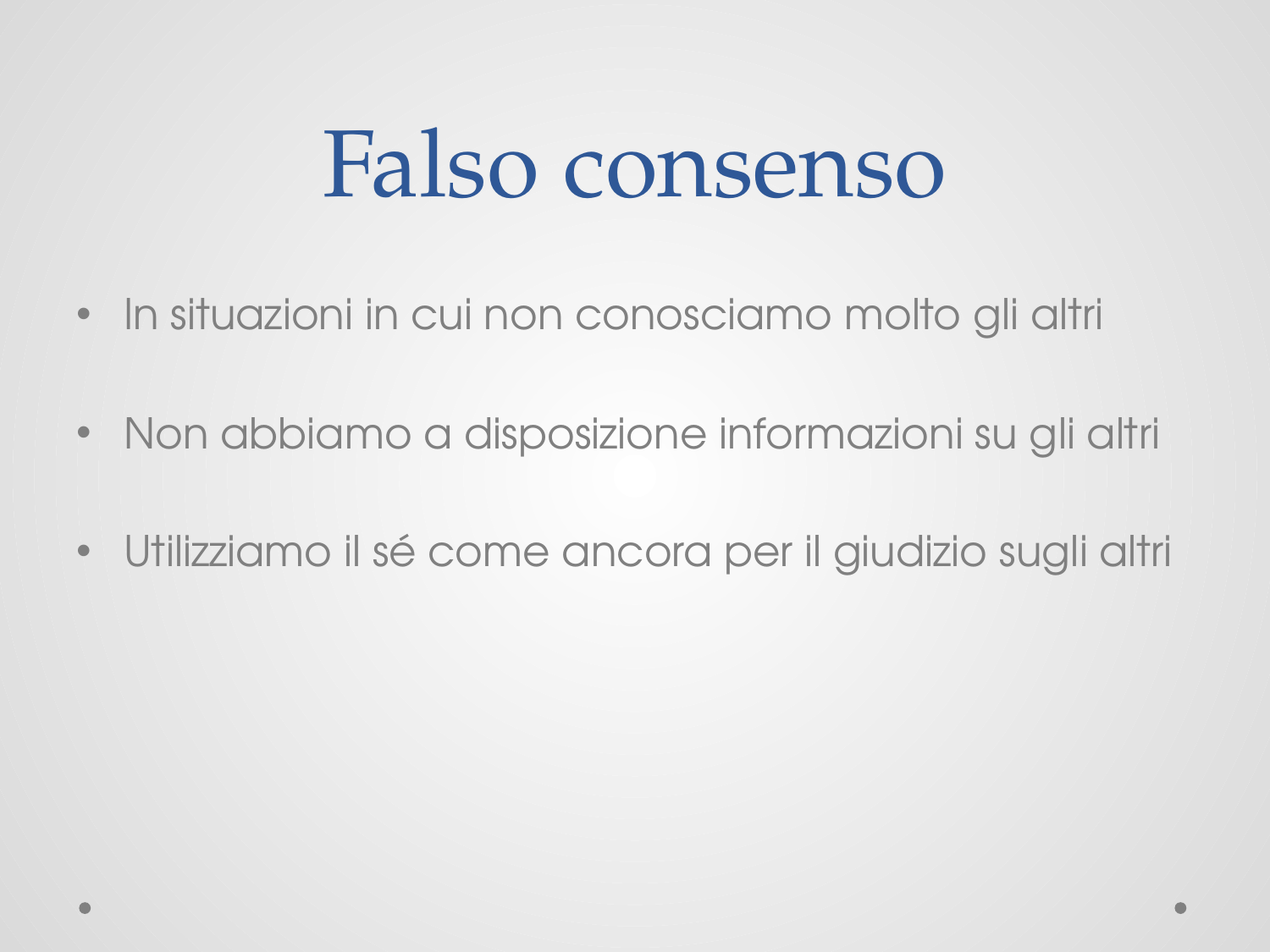

# Falso consenso

In situazioni in cui non conosciamo molto gli altri

Non abbiamo a disposizione informazioni su gli altri

Utilizziamo il sé come ancora per il giudizio sugli altri